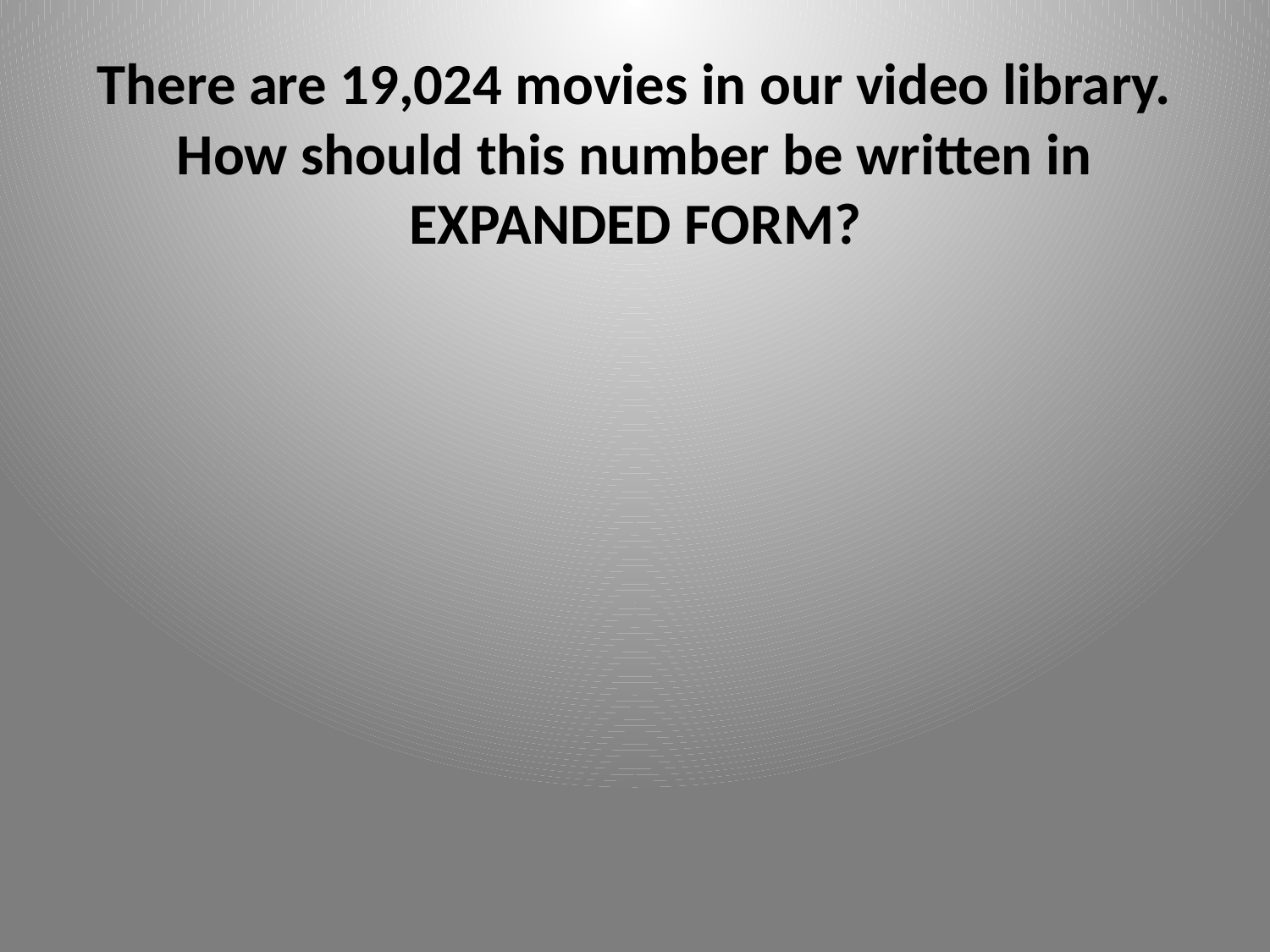

# There are 19,024 movies in our video library. How should this number be written in EXPANDED FORM?